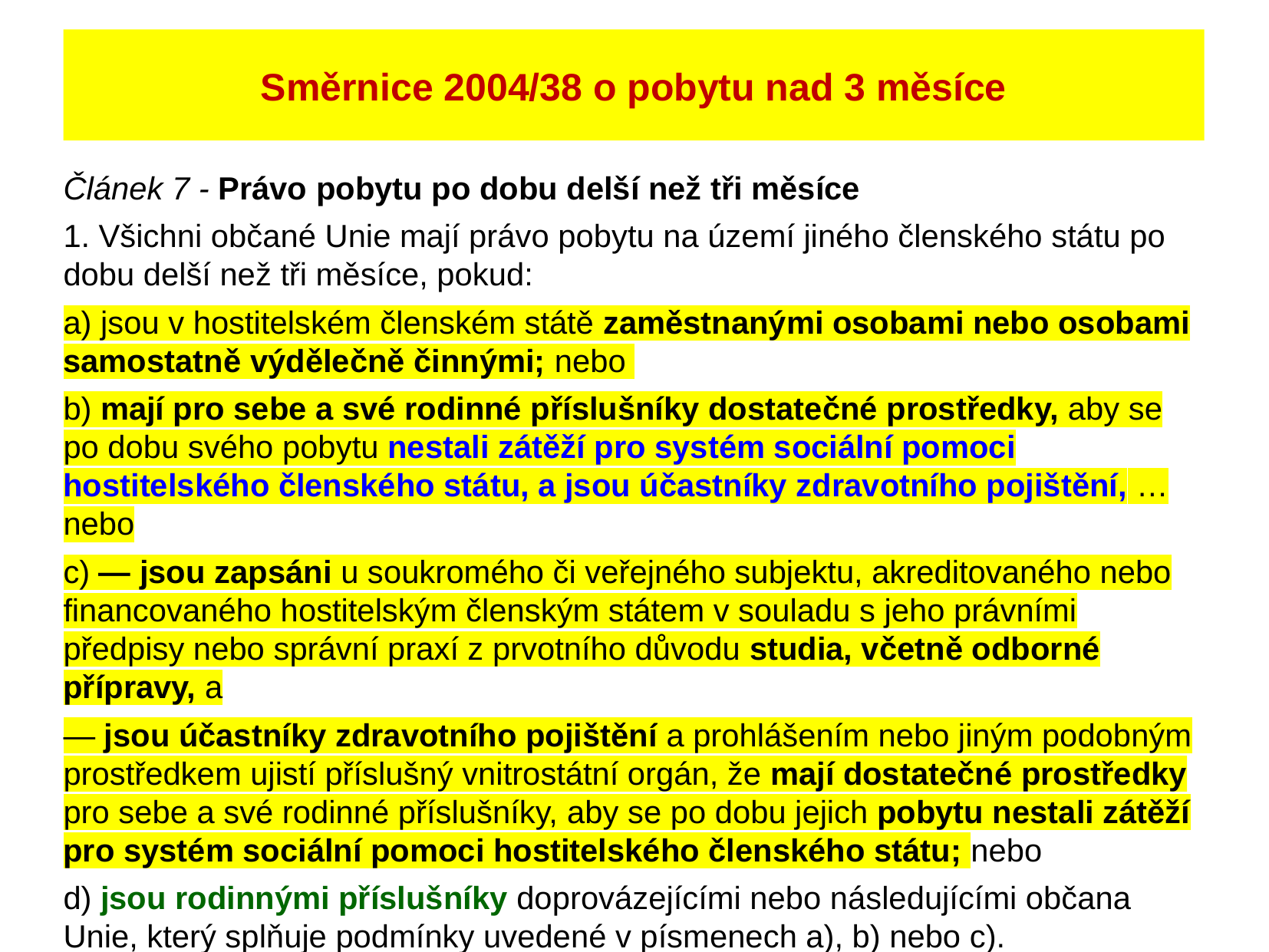

# Směrnice 2004/38 o pobytu nad 3 měsíce
Článek 7 - Právo pobytu po dobu delší než tři měsíce
1. Všichni občané Unie mají právo pobytu na území jiného členského státu po dobu delší než tři měsíce, pokud:
a) jsou v hostitelském členském státě zaměstnanými osobami nebo osobami samostatně výdělečně činnými; nebo
b) mají pro sebe a své rodinné příslušníky dostatečné prostředky, aby se po dobu svého pobytu nestali zátěží pro systém sociální pomoci hostitelského členského státu, a jsou účastníky zdravotního pojištění, …nebo
c) — jsou zapsáni u soukromého či veřejného subjektu, akreditovaného nebo financovaného hostitelským členským státem v souladu s jeho právními předpisy nebo správní praxí z prvotního důvodu studia, včetně odborné přípravy, a
— jsou účastníky zdravotního pojištění a prohlášením nebo jiným podobným prostředkem ujistí příslušný vnitrostátní orgán, že mají dostatečné prostředky pro sebe a své rodinné příslušníky, aby se po dobu jejich pobytu nestali zátěží pro systém sociální pomoci hostitelského členského státu; nebo
d) jsou rodinnými příslušníky doprovázejícími nebo následujícími občana Unie, který splňuje podmínky uvedené v písmenech a), b) nebo c).